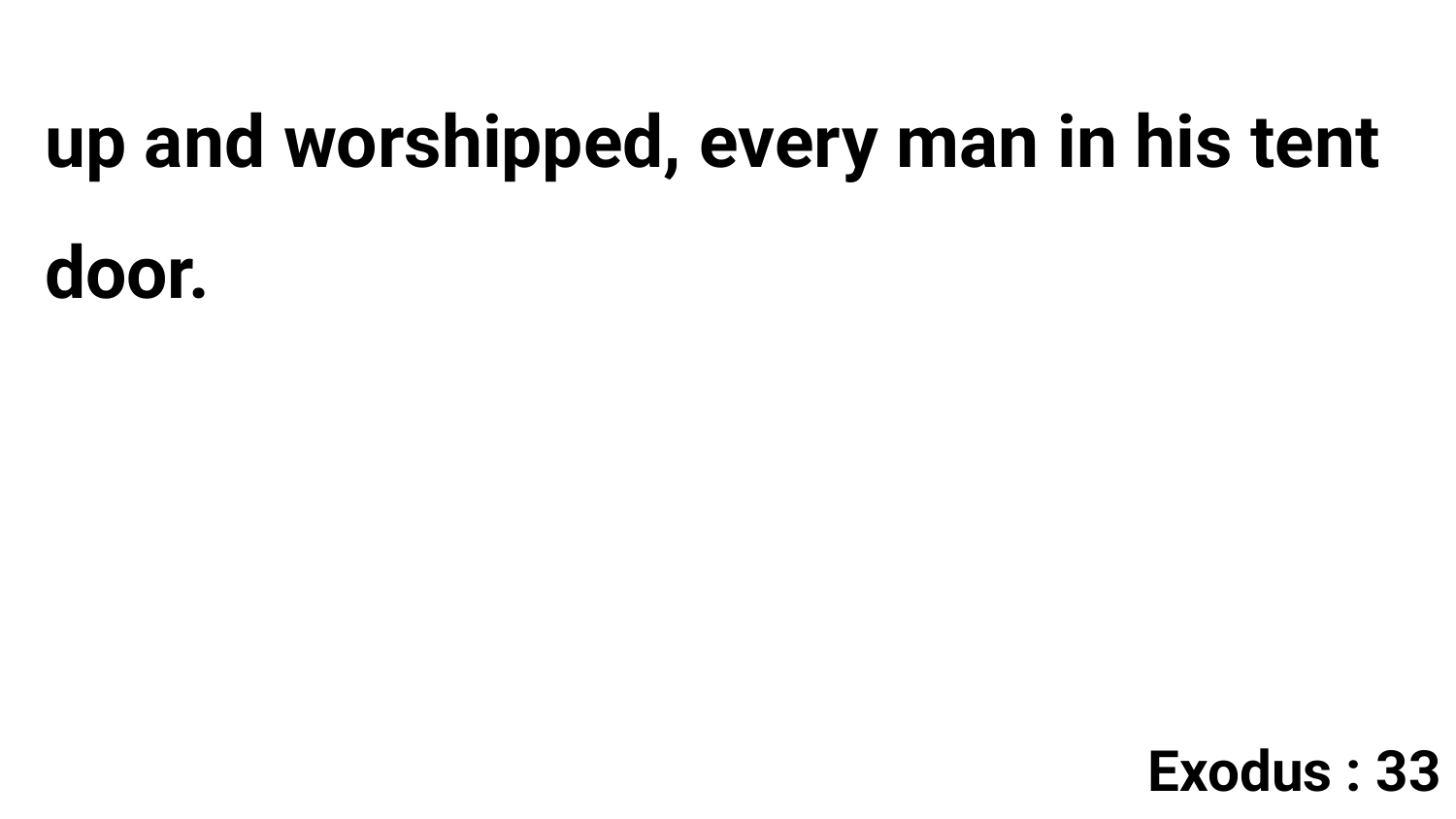

up and worshipped, every man in his tent door.
Exodus : 33